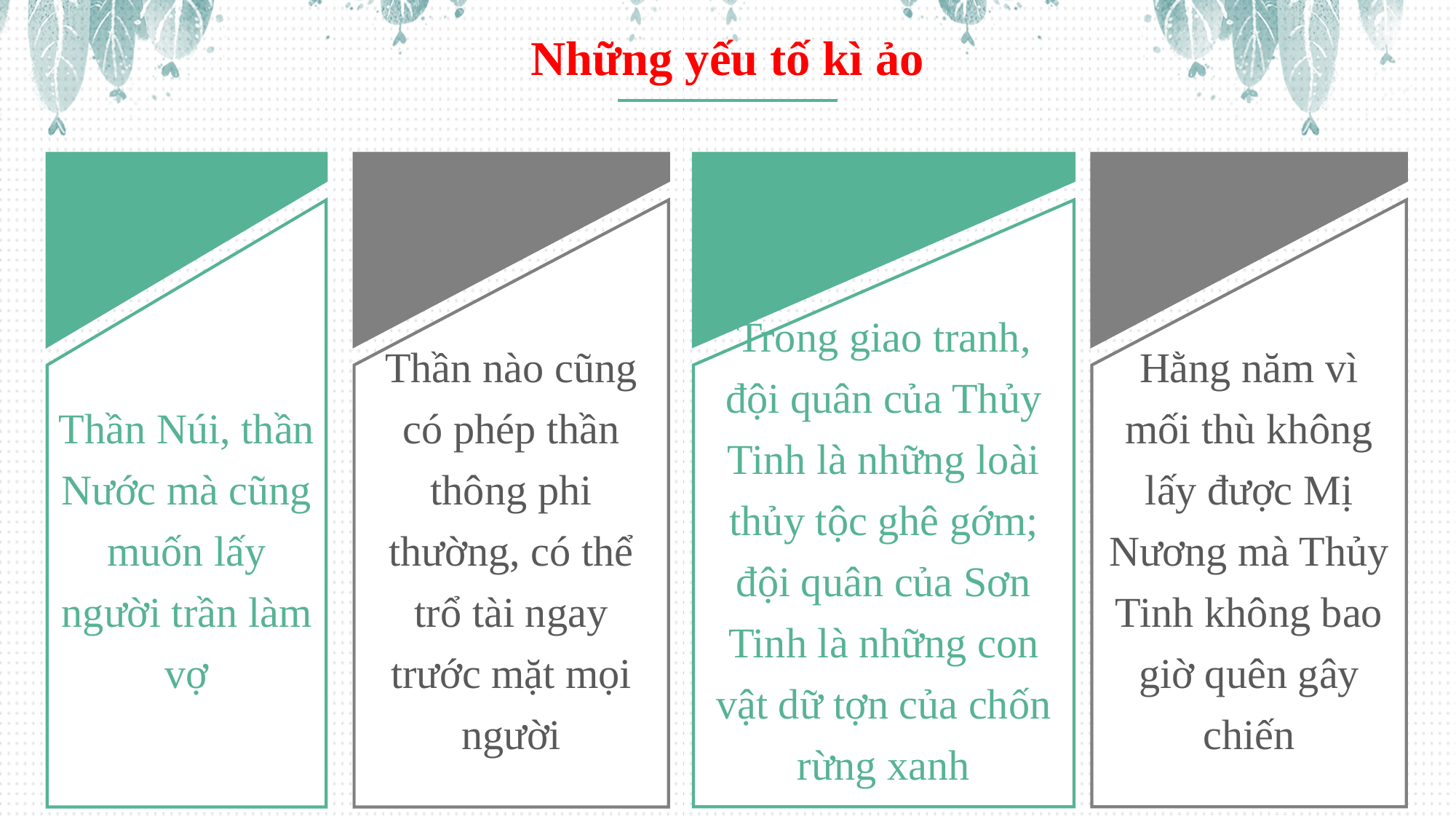

Những yếu tố kì ảo

Thần Núi, thần Nước mà cũng muốn lấy người trần làm vợ

Thần nào cũng có phép thần thông phi thường, có thể trổ tài ngay trước mặt mọi người

Trong giao tranh, đội quân của Thủy Tinh là những loài thủy tộc ghê gớm; đội quân của Sơn Tinh là những con vật dữ tợn của chốn rừng xanh

Hằng năm vì mối thù không lấy được Mị Nương mà Thủy Tinh không bao giờ quên gây chiến